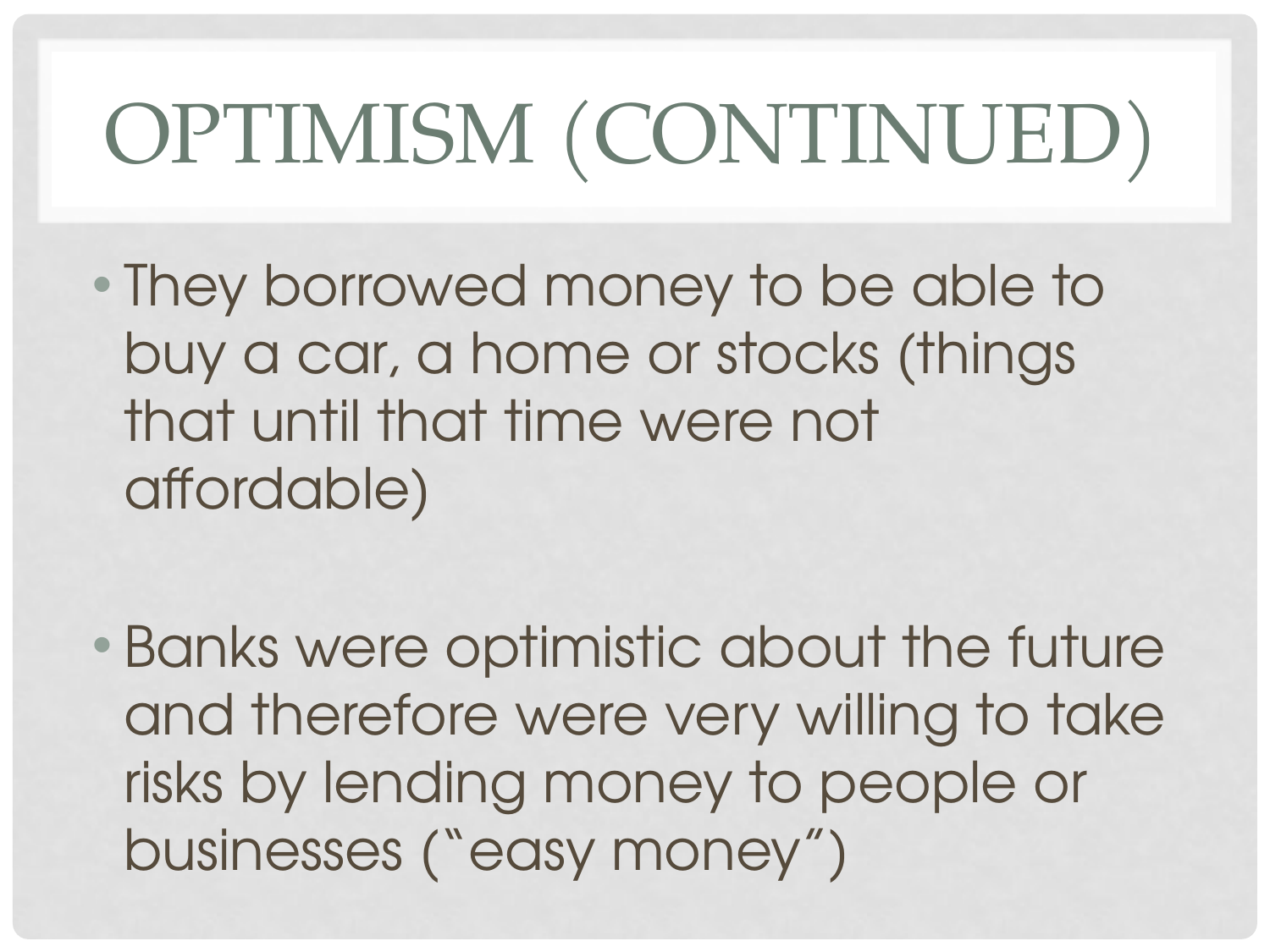

# Optimism (Continued)
They borrowed money to be able to buy a car, a home or stocks (things that until that time were not affordable)

Banks were optimistic about the future and therefore were very willing to take risks by lending money to people or businesses (“easy money”)